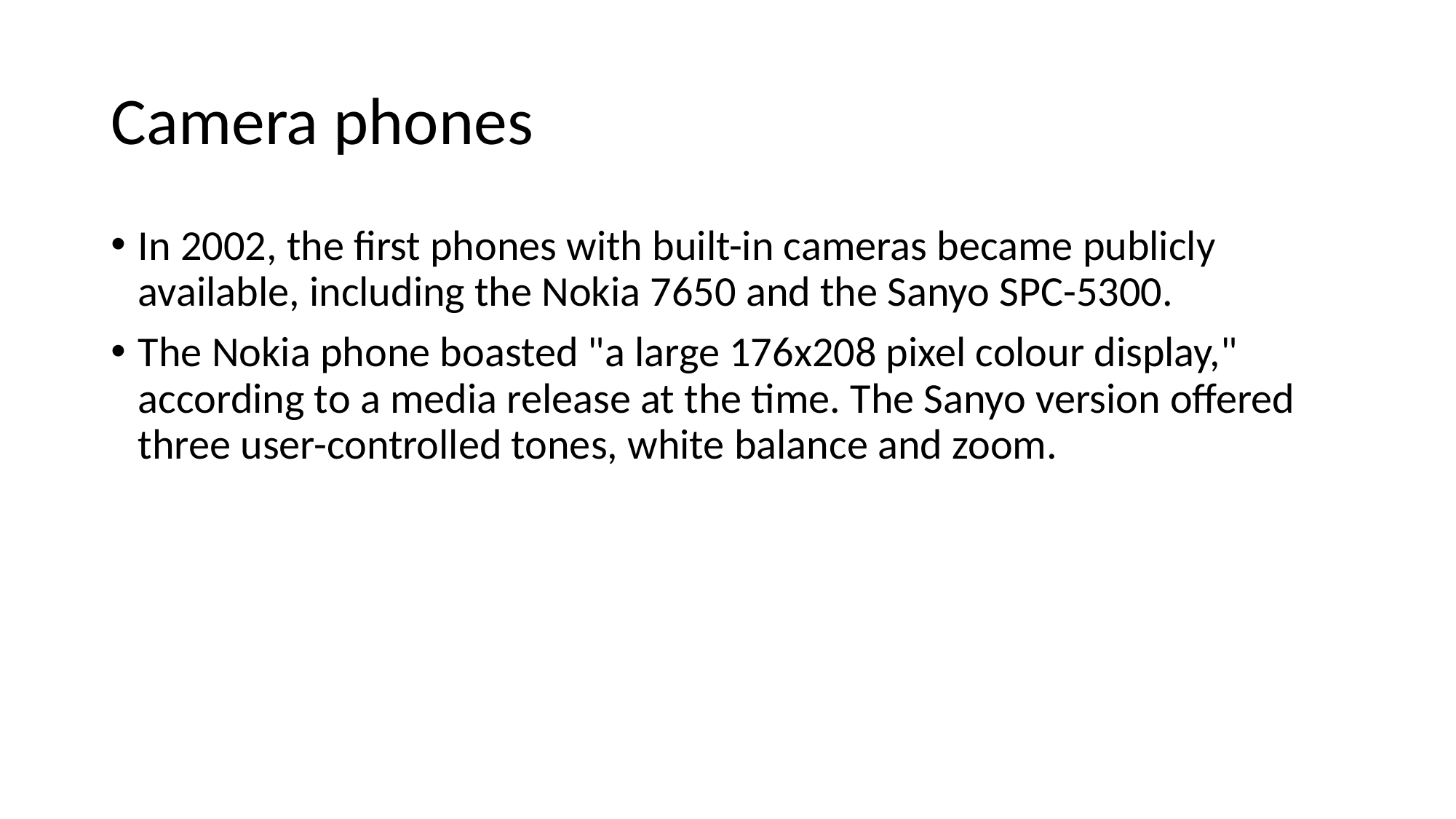

# Camera phones
In 2002, the first phones with built-in cameras became publicly available, including the Nokia 7650 and the Sanyo SPC-5300.
The Nokia phone boasted "a large 176x208 pixel colour display," according to a media release at the time. The Sanyo version offered three user-controlled tones, white balance and zoom.